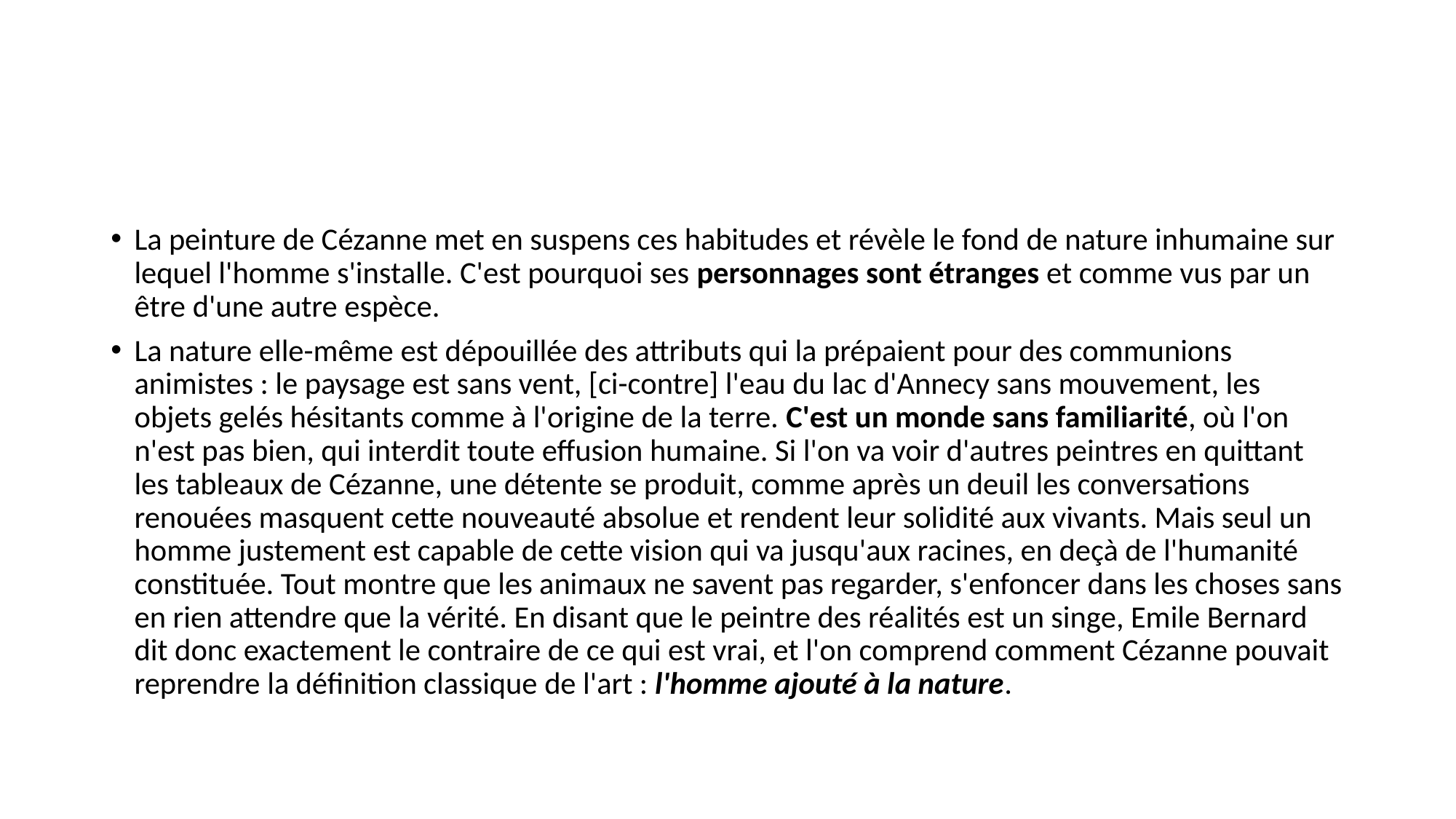

#
La peinture de Cézanne met en sus­pens ces habitudes et révèle le fond de nature inhumaine sur lequel l'homme s'installe. C'est pourquoi ses personnages sont étranges et comme vus par un être d'une autre espèce.
La nature elle-même est dépouillée des attributs qui la prépaient pour des communions animistes : le paysage est sans vent, [ci-contre] l'eau du lac d'Annecy sans mouvement, les objets gelés hésitants comme à l'origine de la terre. C'est un monde sans familiarité, où l'on n'est pas bien, qui interdit toute effusion humaine. Si l'on va voir d'autres peintres en quittant les tableaux de Cézanne, une détente se produit, comme après un deuil les conversations renouées masquent cette nouveauté absolue et rendent leur solidité aux vivants. Mais seul un homme justement est capable de cette vision qui va jusqu'aux racines, en deçà de l'humanité constituée. Tout montre que les animaux ne savent pas regarder, s'enfoncer dans les choses sans en rien attendre que la vérité. En disant que le peintre des réalités est un singe, Emile Bernard dit donc exactement le contraire de ce qui est vrai, et l'on com­prend comment Cézanne pouvait reprendre la définition clas­sique de l'art : l'homme ajouté à la nature.